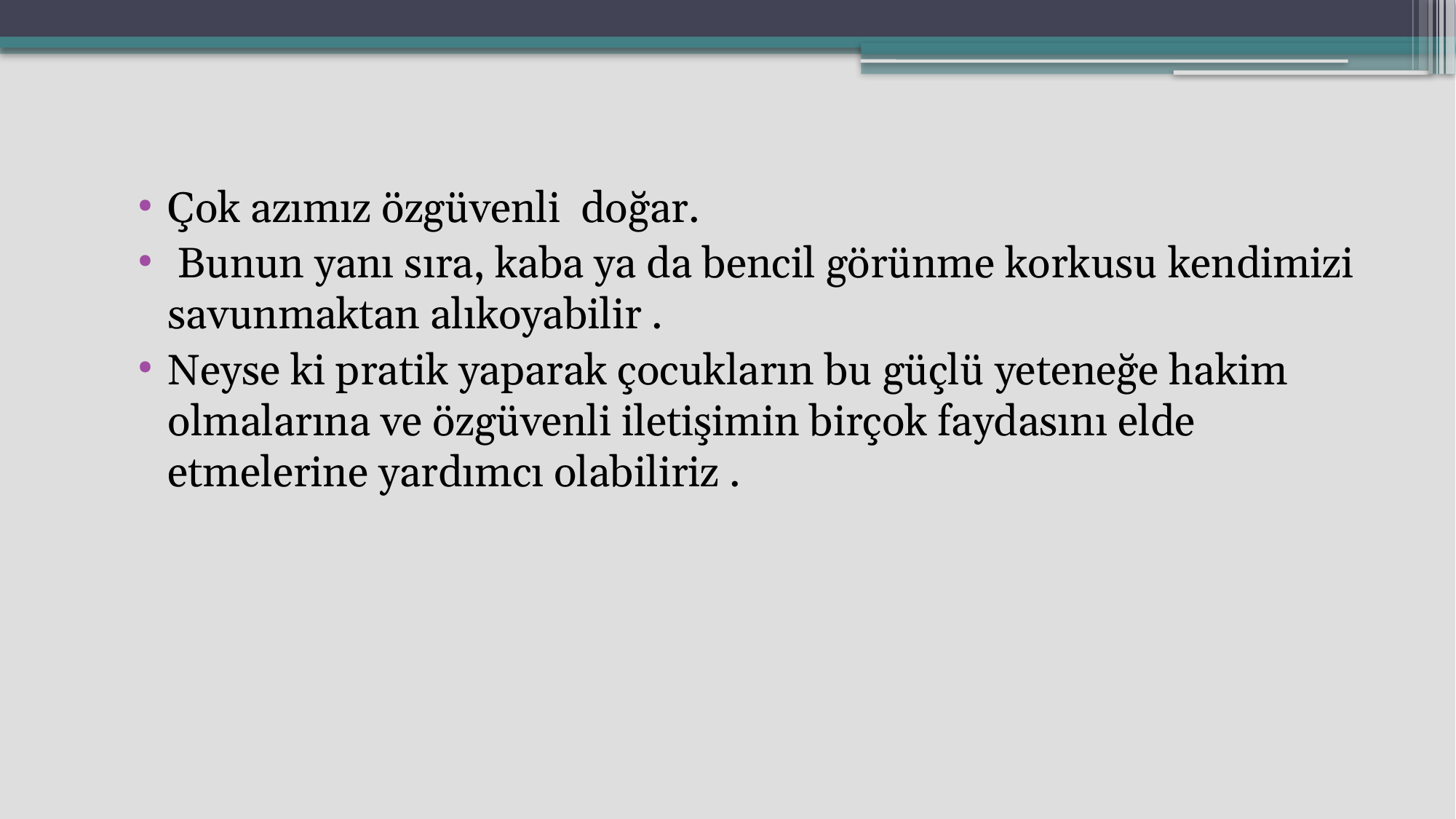

Çok azımız özgüvenli  doğar.
 Bunun yanı sıra, kaba ya da bencil görünme korkusu kendimizi savunmaktan alıkoyabilir .
Neyse ki pratik yaparak çocukların bu güçlü yeteneğe hakim olmalarına ve özgüvenli iletişimin birçok faydasını elde etmelerine yardımcı olabiliriz .